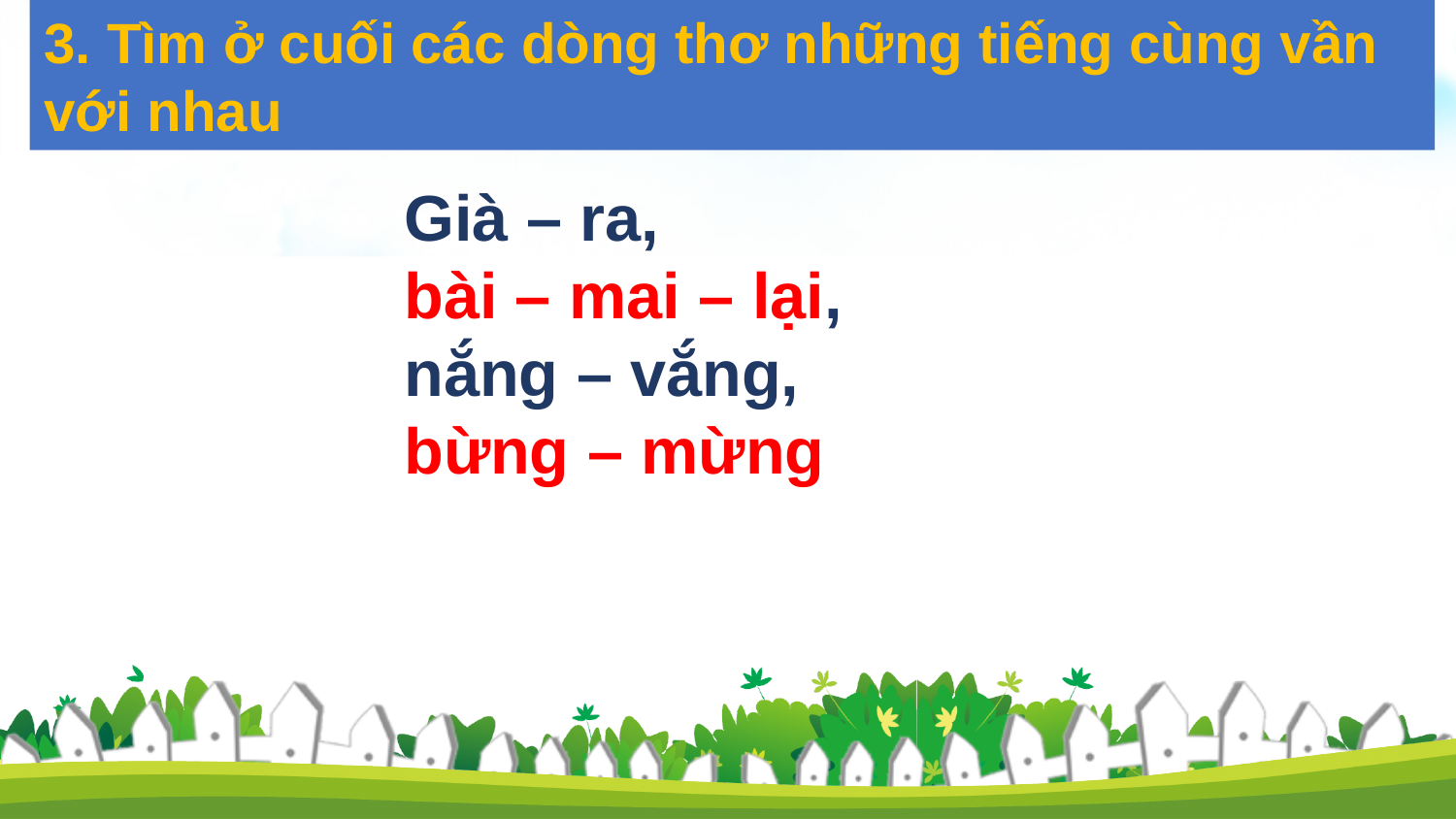

3. Tìm ở cuối các dòng thơ những tiếng cùng vần với nhau
Già – ra,
bài – mai – lại,
nắng – vắng,
bừng – mừng